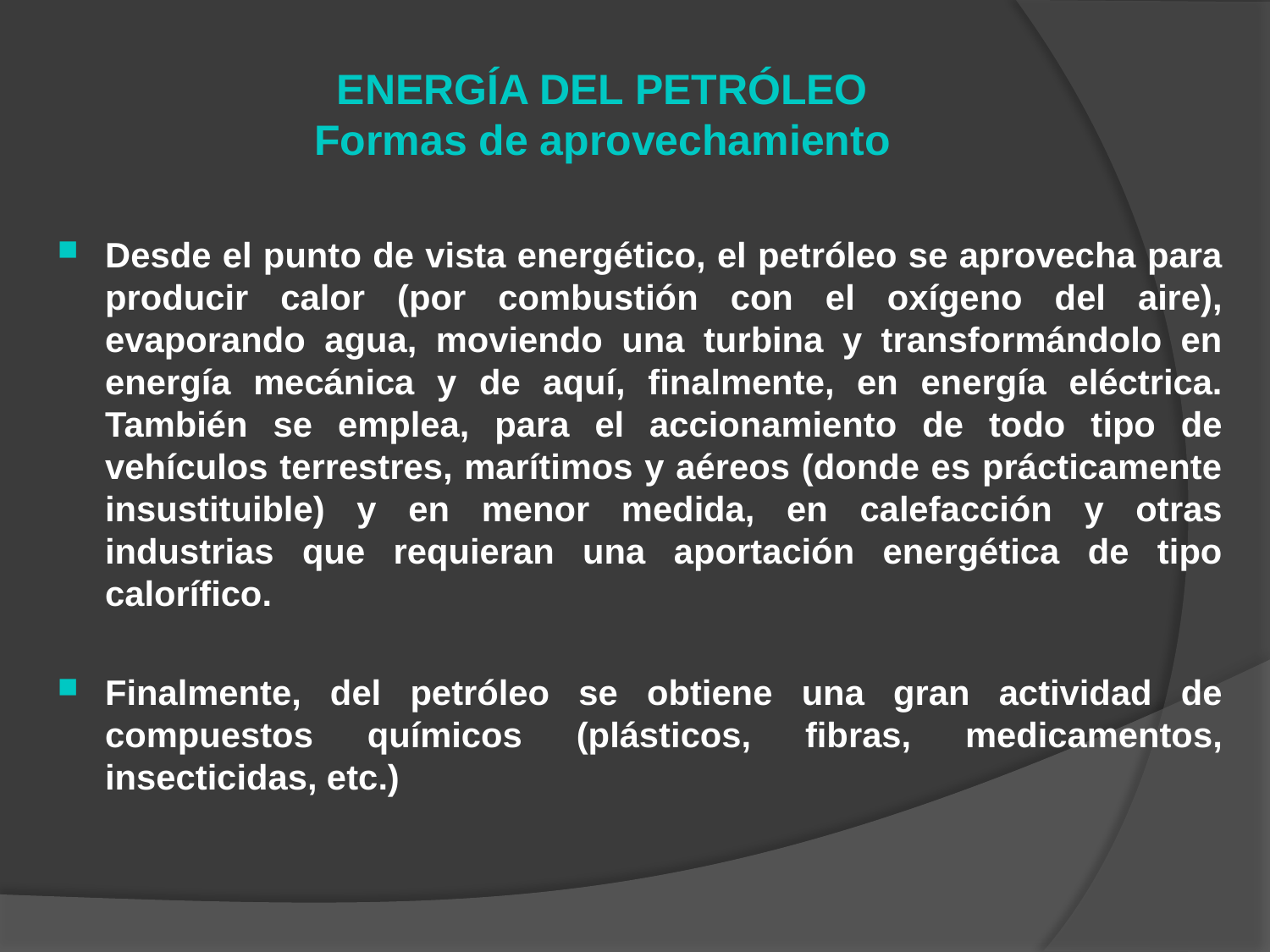

ENERGÍA DEL PETRÓLEO
Formas de aprovechamiento
Desde el punto de vista energético, el petróleo se aprovecha para producir calor (por combustión con el oxígeno del aire), evaporando agua, moviendo una turbina y transformándolo en energía mecánica y de aquí, finalmente, en energía eléctrica. También se emplea, para el accionamiento de todo tipo de vehículos terrestres, marítimos y aéreos (donde es prácticamente insustituible) y en menor medida, en calefacción y otras industrias que requieran una aportación energética de tipo calorífico.

Finalmente, del petróleo se obtiene una gran actividad de compuestos químicos (plásticos, fibras, medicamentos, insecticidas, etc.)